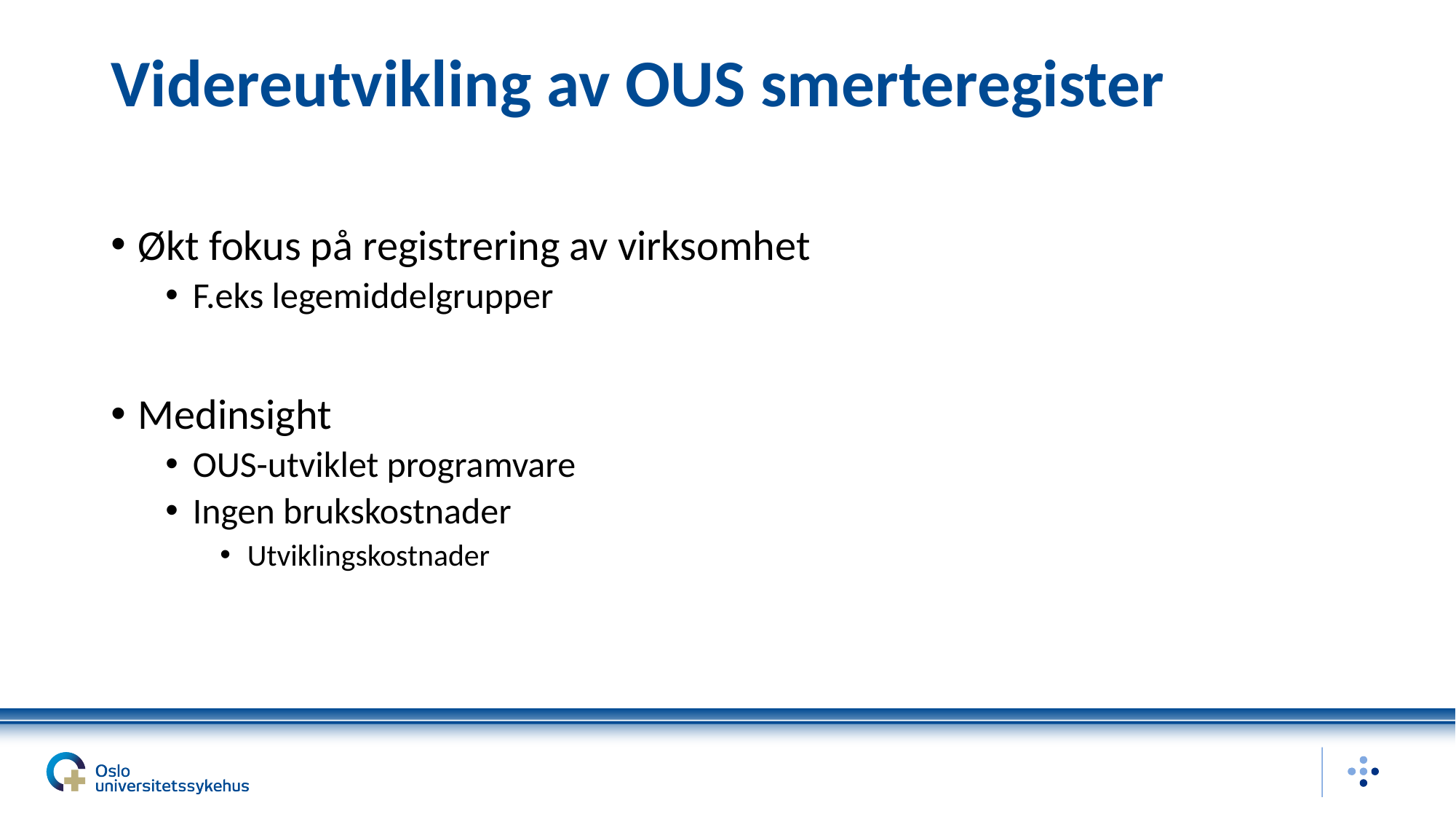

# Videreutvikling av OUS smerteregister
Økt fokus på registrering av virksomhet
F.eks legemiddelgrupper

Medinsight
OUS-utviklet programvare
Ingen brukskostnader
Utviklingskostnader